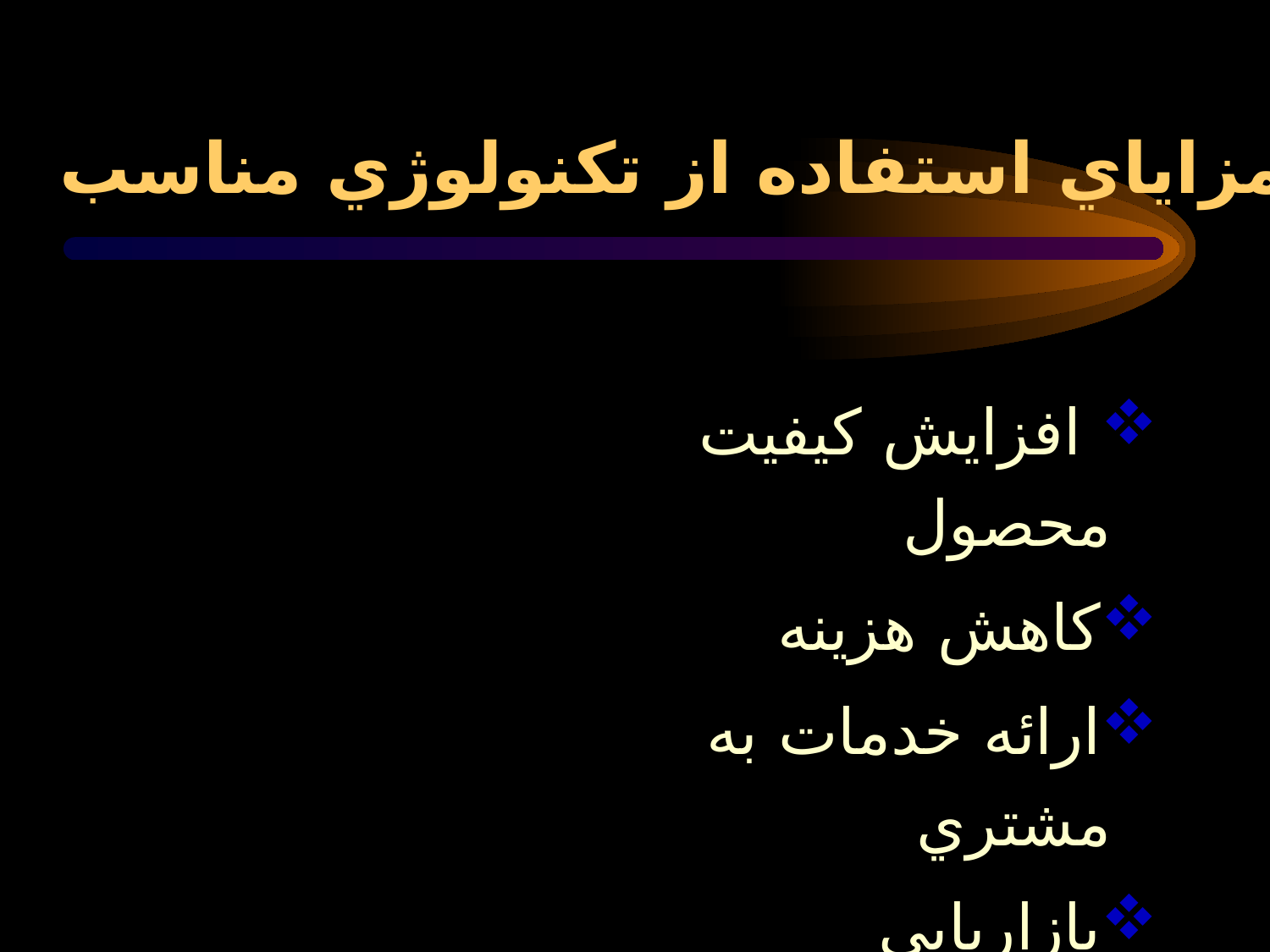

مزاياي استفاده از تكنولوژي مناسب

 افزايش كيفيت محصول
كاهش هزينه
ارائه خدمات به مشتري
بازاريابي
مقابله با رقبا